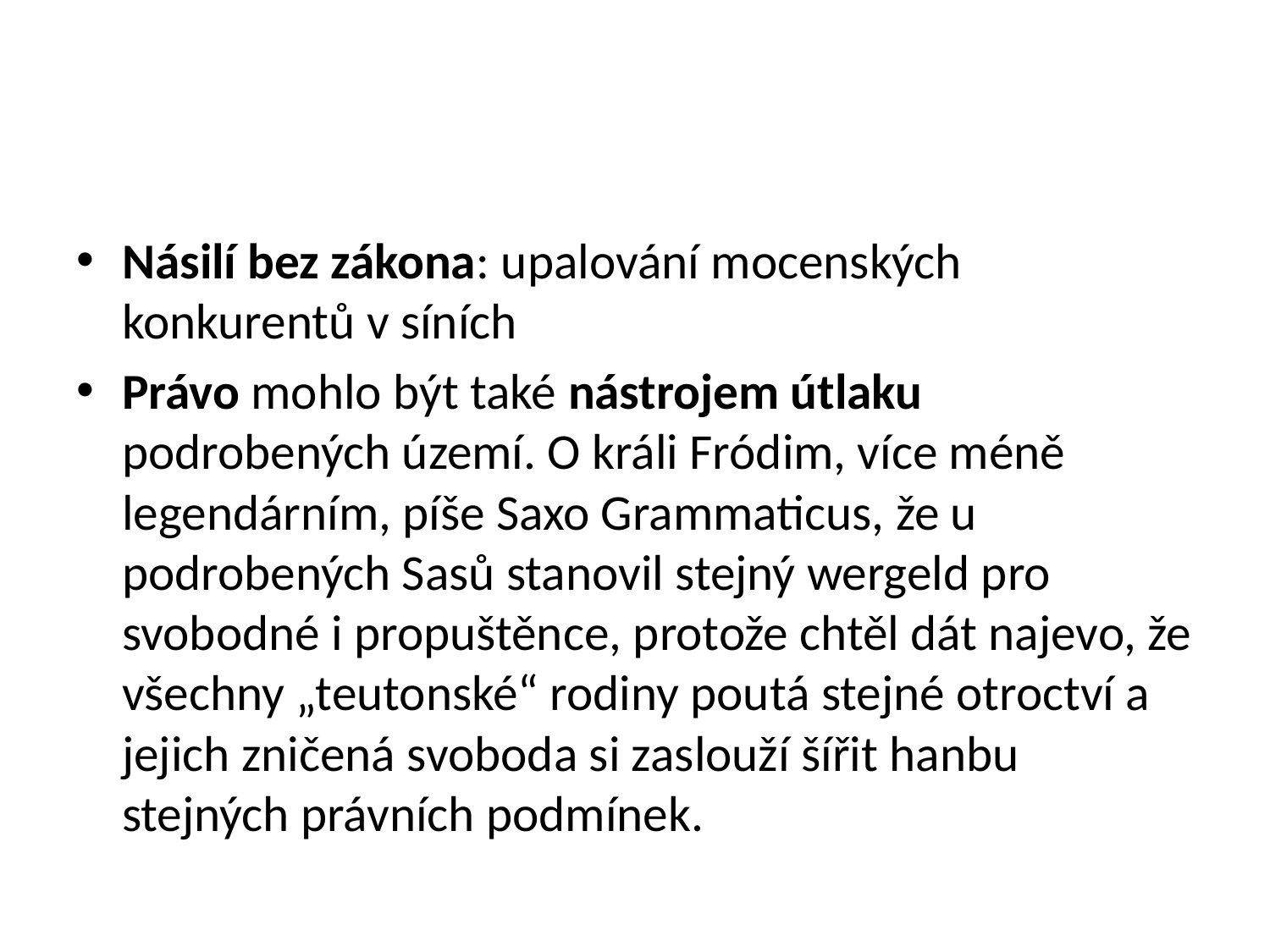

#
Násilí bez zákona: upalování mocenských konkurentů v síních
Právo mohlo být také nástrojem útlaku podrobených území. O králi Fródim, více méně legendárním, píše Saxo Grammaticus, že u podrobených Sasů stanovil stejný wergeld pro svobodné i propuštěnce, protože chtěl dát najevo, že všechny „teutonské“ rodiny poutá stejné otroctví a jejich zničená svoboda si zaslouží šířit hanbu stejných právních podmínek.